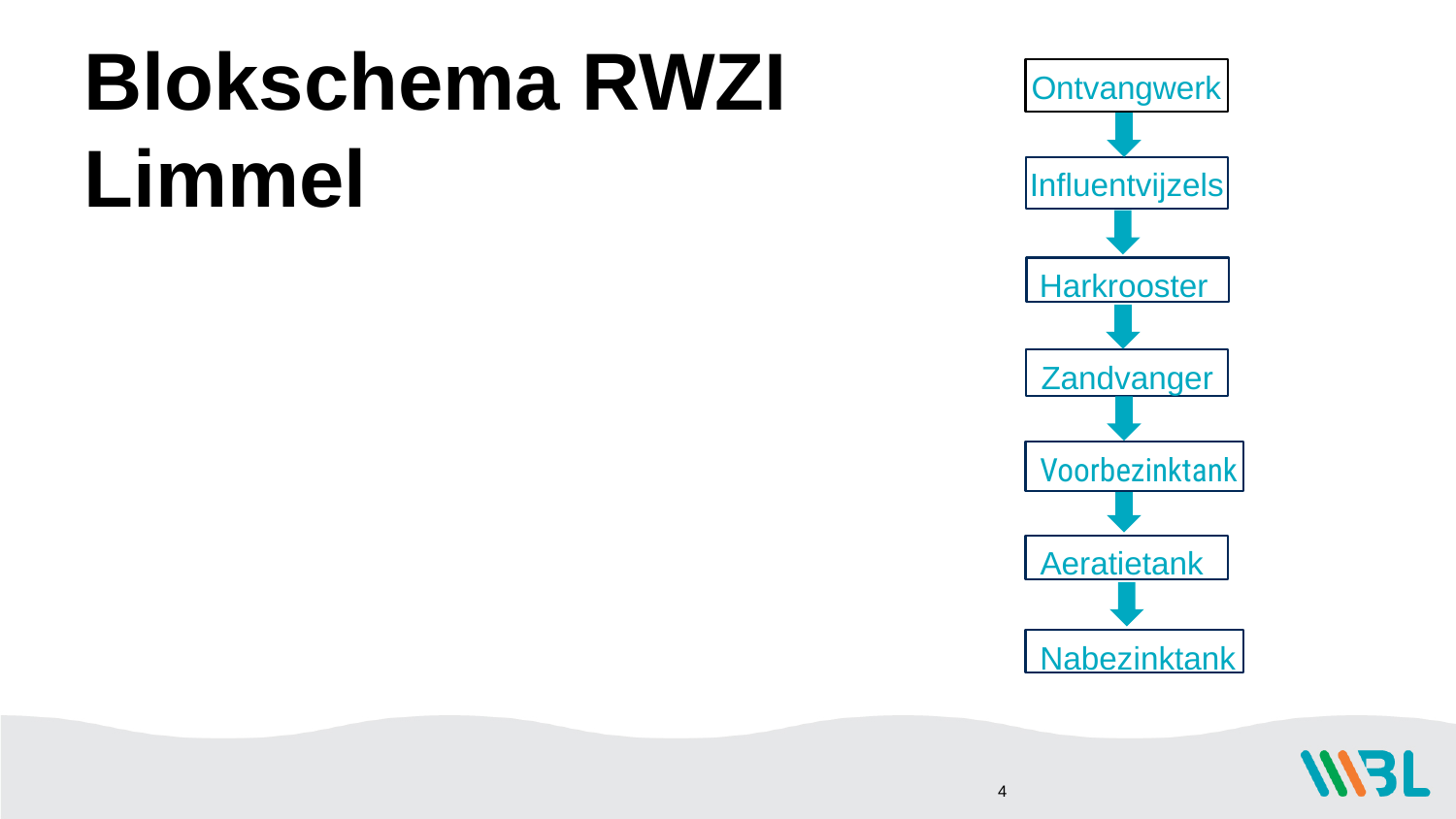

Ontvangwerk

# Blokschema RWZI Limmel

Influentvijzels

Harkrooster

Zandvanger

Voorbezinktank

Aeratietank

Nabezinktank

4